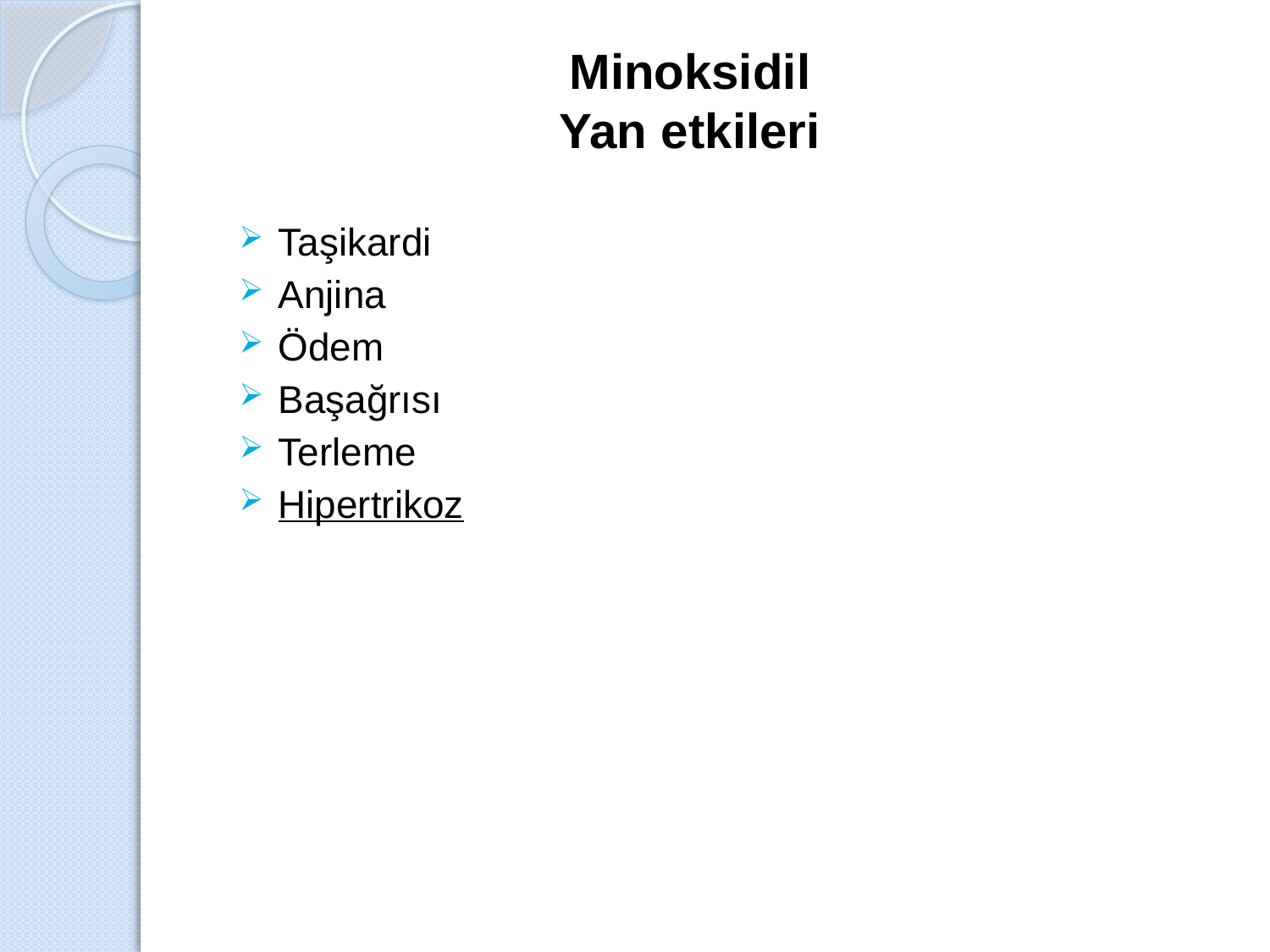

# Minoksidil Yan etkileri
Taşikardi
Anjina
Ödem
Başağrısı
Terleme
Hipertrikoz